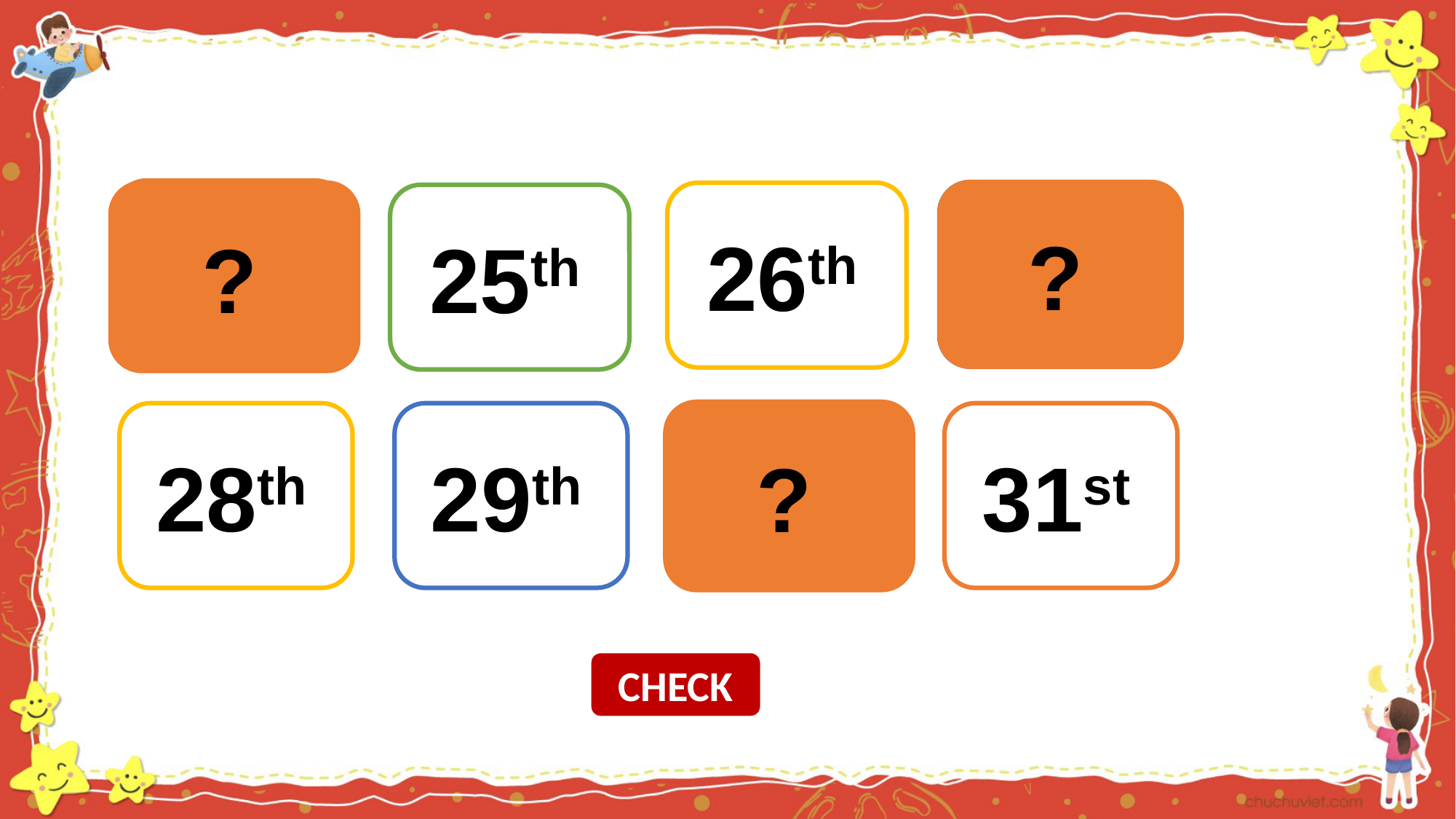

24th
27th
?
?
26th
25th
?
28th
29th
30th
31st

CHECK